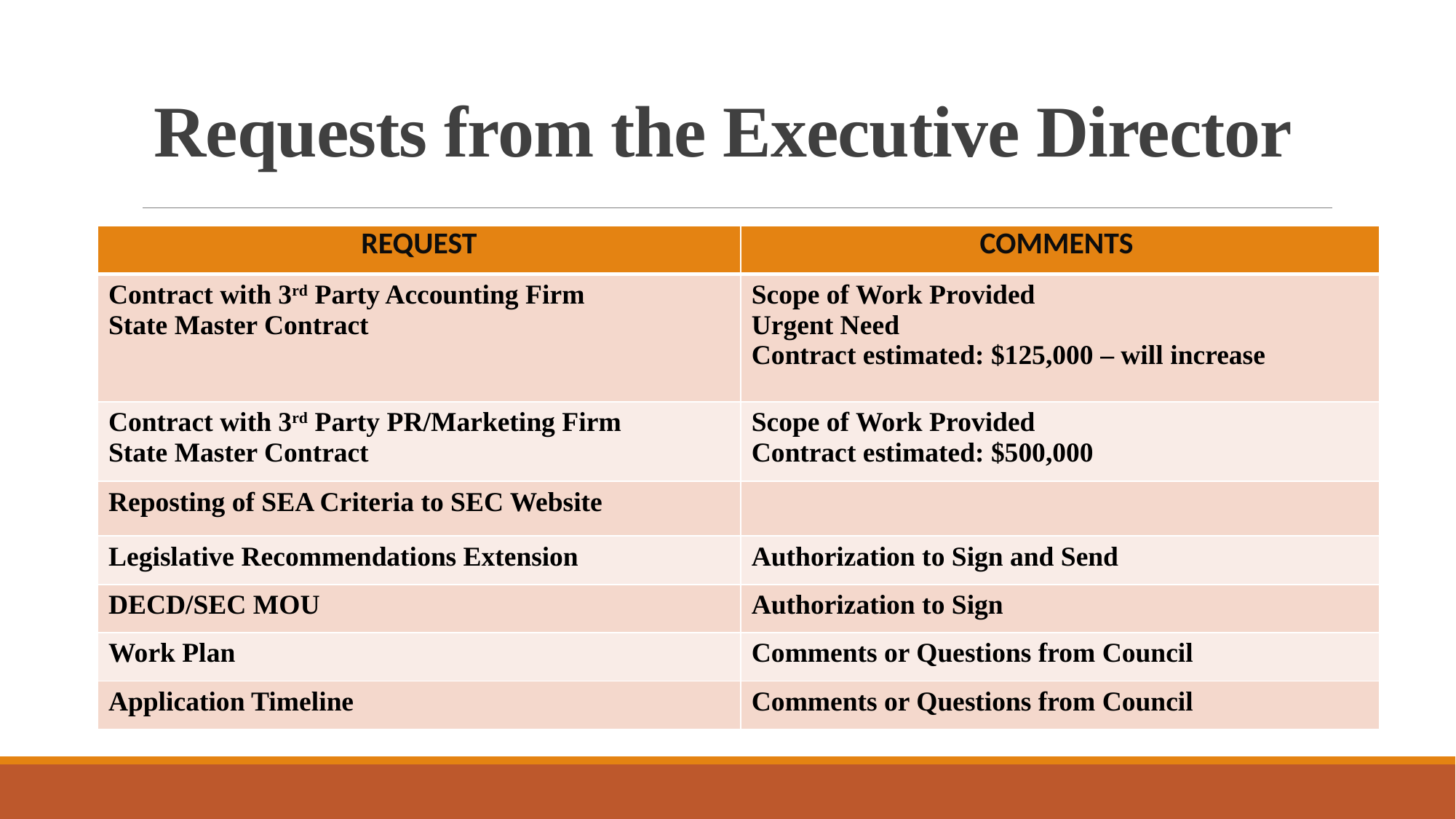

# Requests from the Executive Director
| REQUEST | COMMENTS |
| --- | --- |
| Contract with 3rd Party Accounting Firm State Master Contract | Scope of Work Provided Urgent Need Contract estimated: $125,000 – will increase |
| Contract with 3rd Party PR/Marketing Firm State Master Contract | Scope of Work Provided Contract estimated: $500,000 |
| Reposting of SEA Criteria to SEC Website |  |
| Legislative Recommendations Extension | Authorization to Sign and Send |
| DECD/SEC MOU | Authorization to Sign |
| Work Plan | Comments or Questions from Council |
| Application Timeline | Comments or Questions from Council |